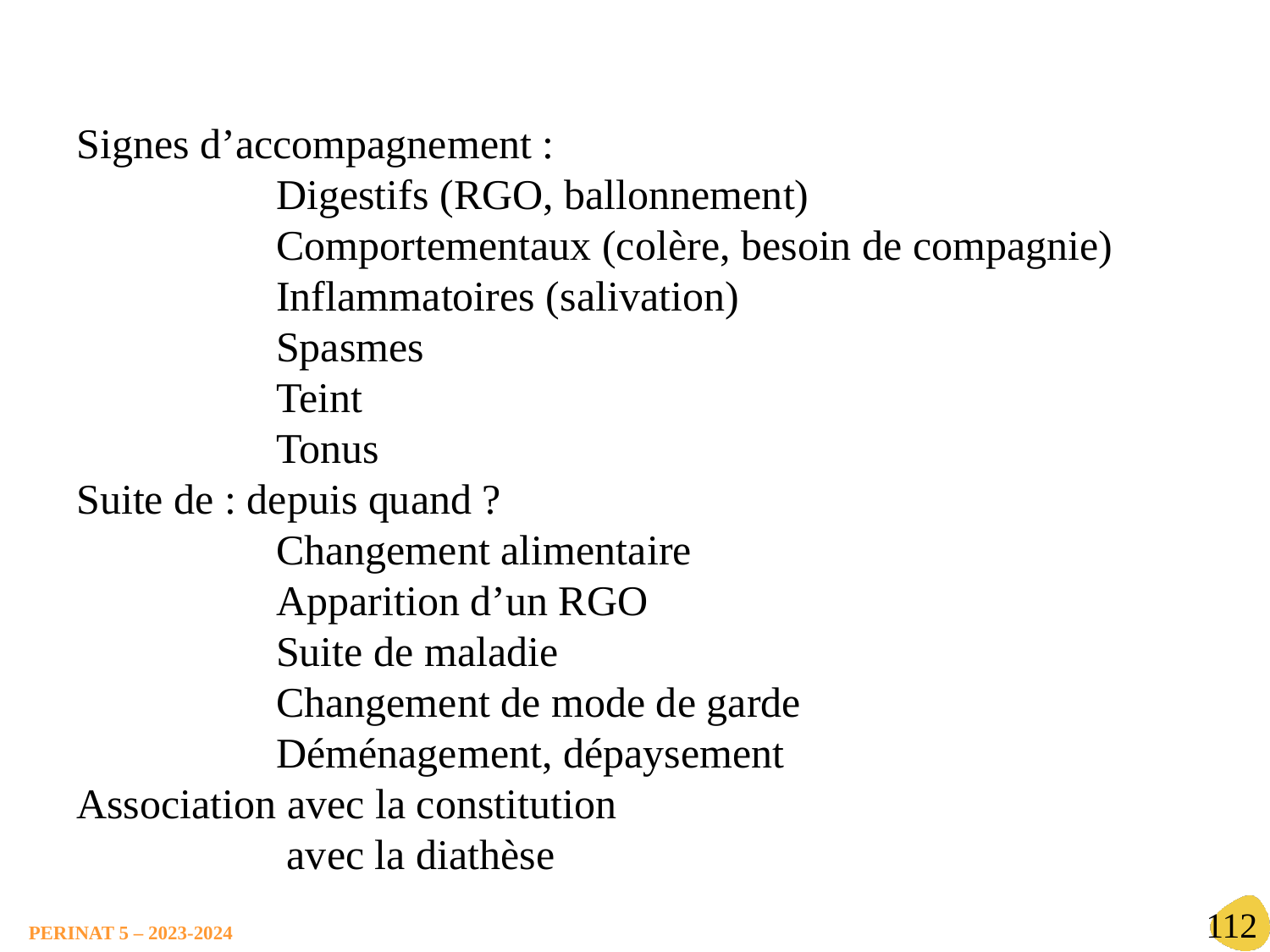

Signes d’accompagnement :
	Digestifs (RGO, ballonnement)
                	Comportementaux (colère, besoin de compagnie)
                	Inflammatoires (salivation)
                	Spasmes
                	Teint
                 	Tonus
Suite de : depuis quand ?
                  	Changement alimentaire
                  	Apparition d’un RGO
                  	Suite de maladie
                  	Changement de mode de garde
                  	Déménagement, dépaysement
Association avec la constitution
	 avec la diathèse